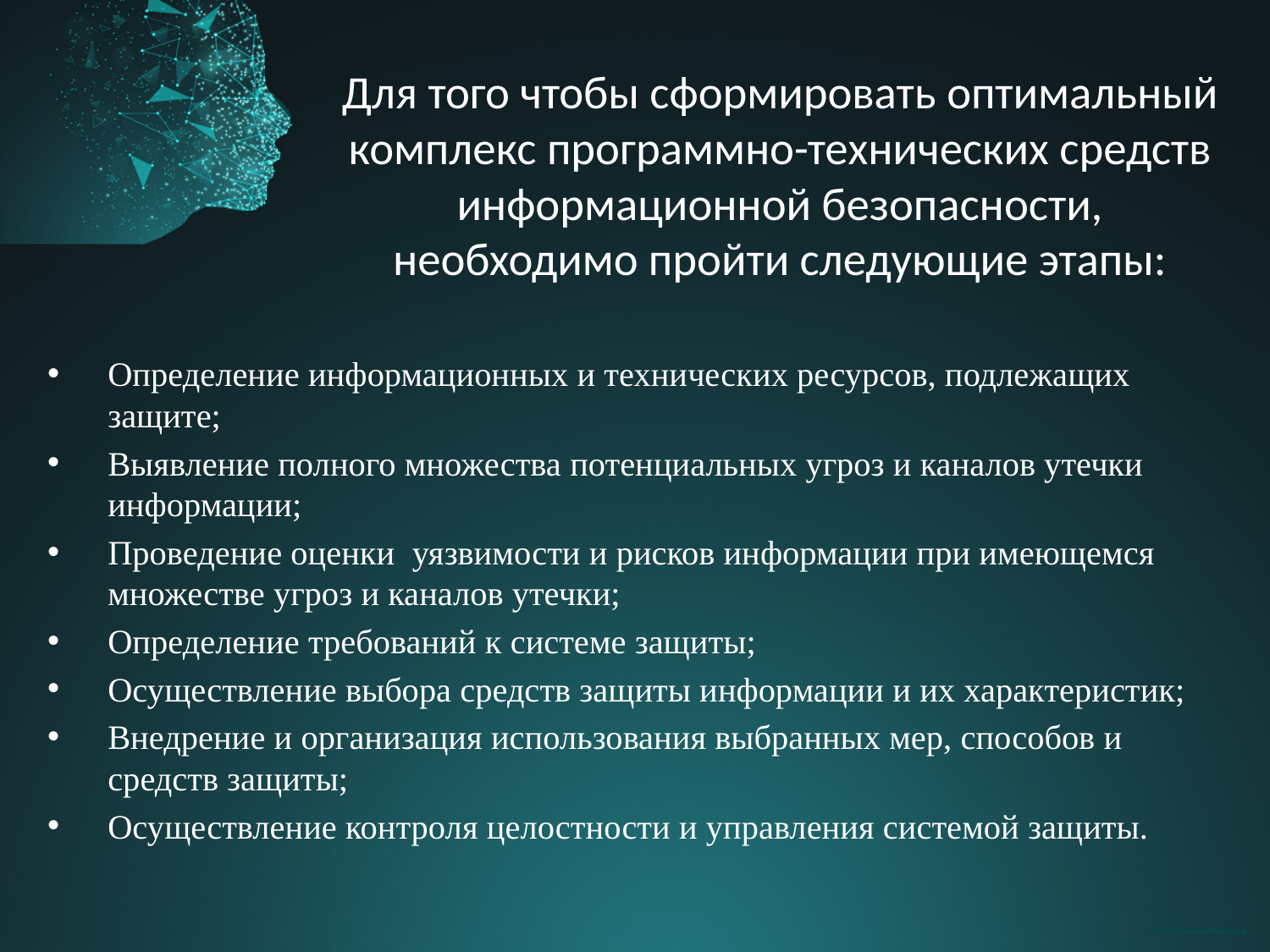

Для того чтобы сформировать оптимальный комплекс программно-технических средств информационной безопасности, необходимо пройти следующие этапы:
Определение информационных и технических ресурсов, подлежащих защите;
Выявление полного множества потенциальных угроз и каналов утечки информации;
Проведение оценки  уязвимости и рисков информации при имеющемся множестве угроз и каналов утечки;
Определение требований к системе защиты;
Осуществление выбора средств защиты информации и их характеристик;
Внедрение и организация использования выбранных мер, способов и средств защиты;
Осуществление контроля целостности и управления системой защиты.